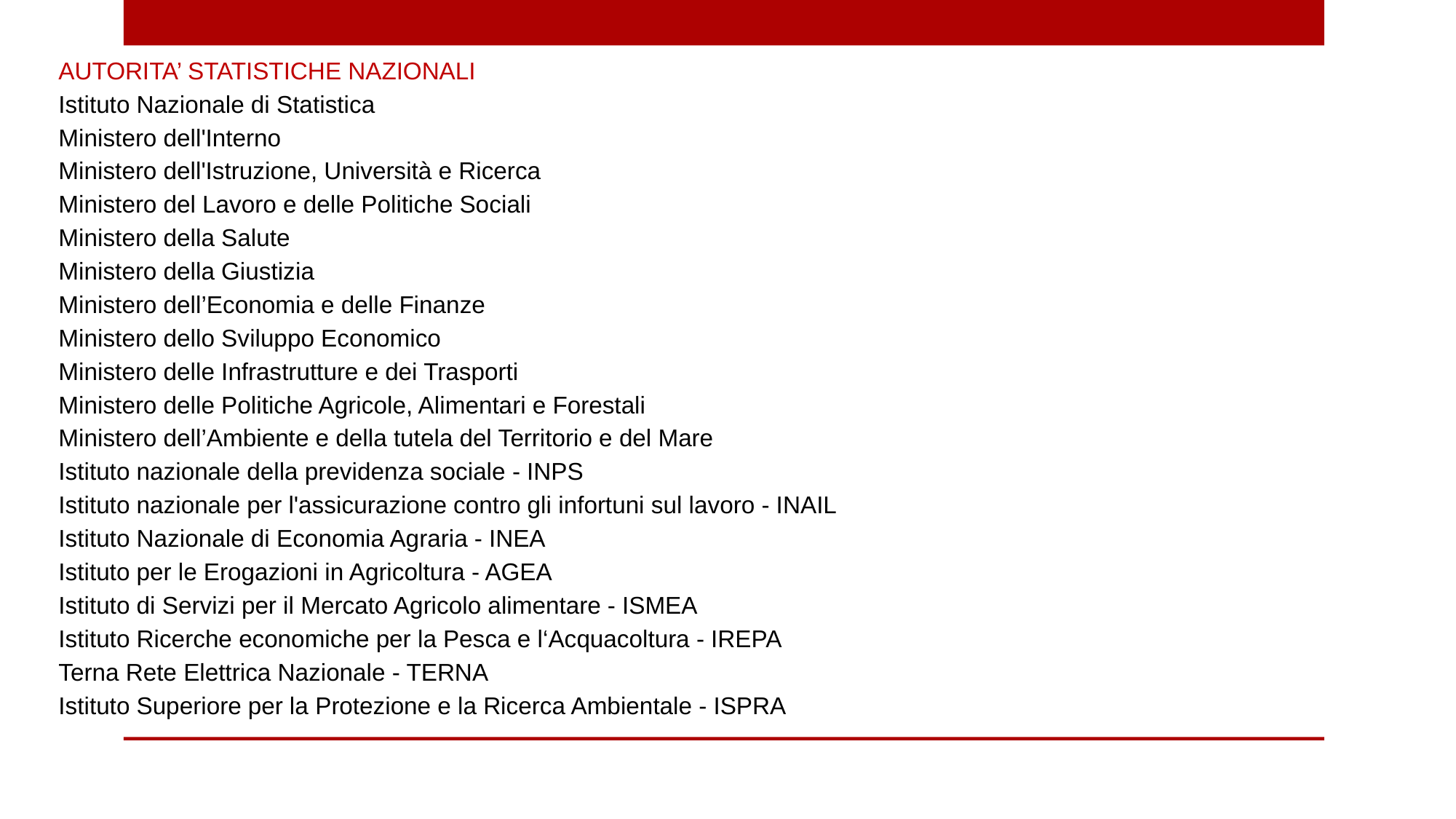

AUTORITA’ STATISTICHE NAZIONALI
Istituto Nazionale di Statistica
Ministero dell'Interno
Ministero dell'Istruzione, Università e Ricerca
Ministero del Lavoro e delle Politiche Sociali
Ministero della Salute
Ministero della Giustizia
Ministero dell’Economia e delle Finanze
Ministero dello Sviluppo Economico
Ministero delle Infrastrutture e dei Trasporti
Ministero delle Politiche Agricole, Alimentari e Forestali
Ministero dell’Ambiente e della tutela del Territorio e del Mare
Istituto nazionale della previdenza sociale - INPS
Istituto nazionale per l'assicurazione contro gli infortuni sul lavoro - INAIL
Istituto Nazionale di Economia Agraria - INEA
Istituto per le Erogazioni in Agricoltura - AGEA
Istituto di Servizi per il Mercato Agricolo alimentare - ISMEA
Istituto Ricerche economiche per la Pesca e l‘Acquacoltura - IREPA
Terna Rete Elettrica Nazionale - TERNA
Istituto Superiore per la Protezione e la Ricerca Ambientale - ISPRA